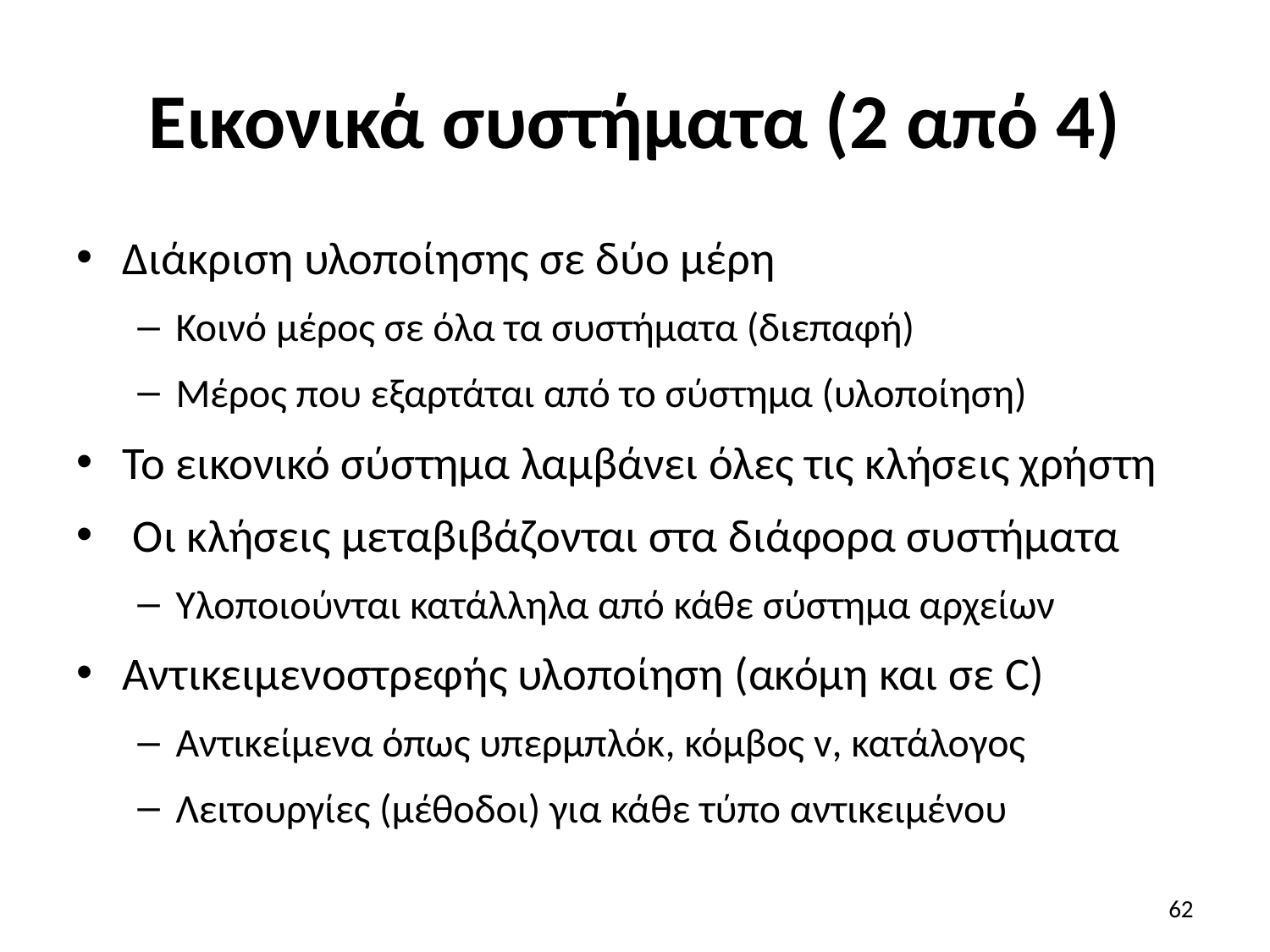

# Εικονικά συστήματα (2 από 4)
Διάκριση υλοποίησης σε δύο μέρη
Κοινό μέρος σε όλα τα συστήματα (διεπαφή)
Μέρος που εξαρτάται από το σύστημα (υλοποίηση)
Το εικονικό σύστημα λαμβάνει όλες τις κλήσεις χρήστη
 Οι κλήσεις μεταβιβάζονται στα διάφορα συστήματα
Υλοποιούνται κατάλληλα από κάθε σύστημα αρχείων
Αντικειμενοστρεφής υλοποίηση (ακόμη και σε C)
Αντικείμενα όπως υπερμπλόκ, κόμβος v, κατάλογος
Λειτουργίες (μέθοδοι) για κάθε τύπο αντικειμένου
62